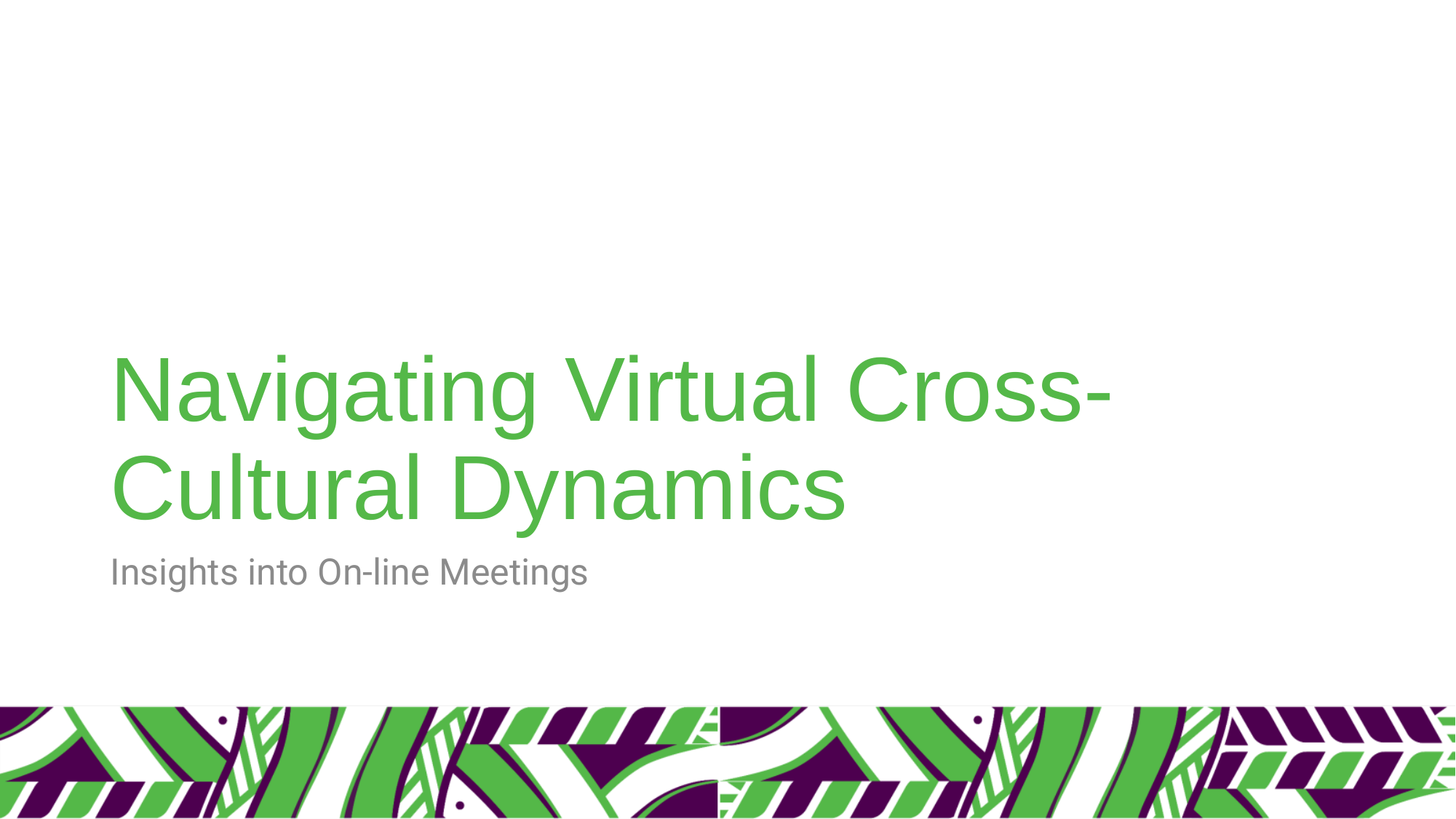

# Navigating Virtual Cross-Cultural Dynamics
Insights into On-line Meetings